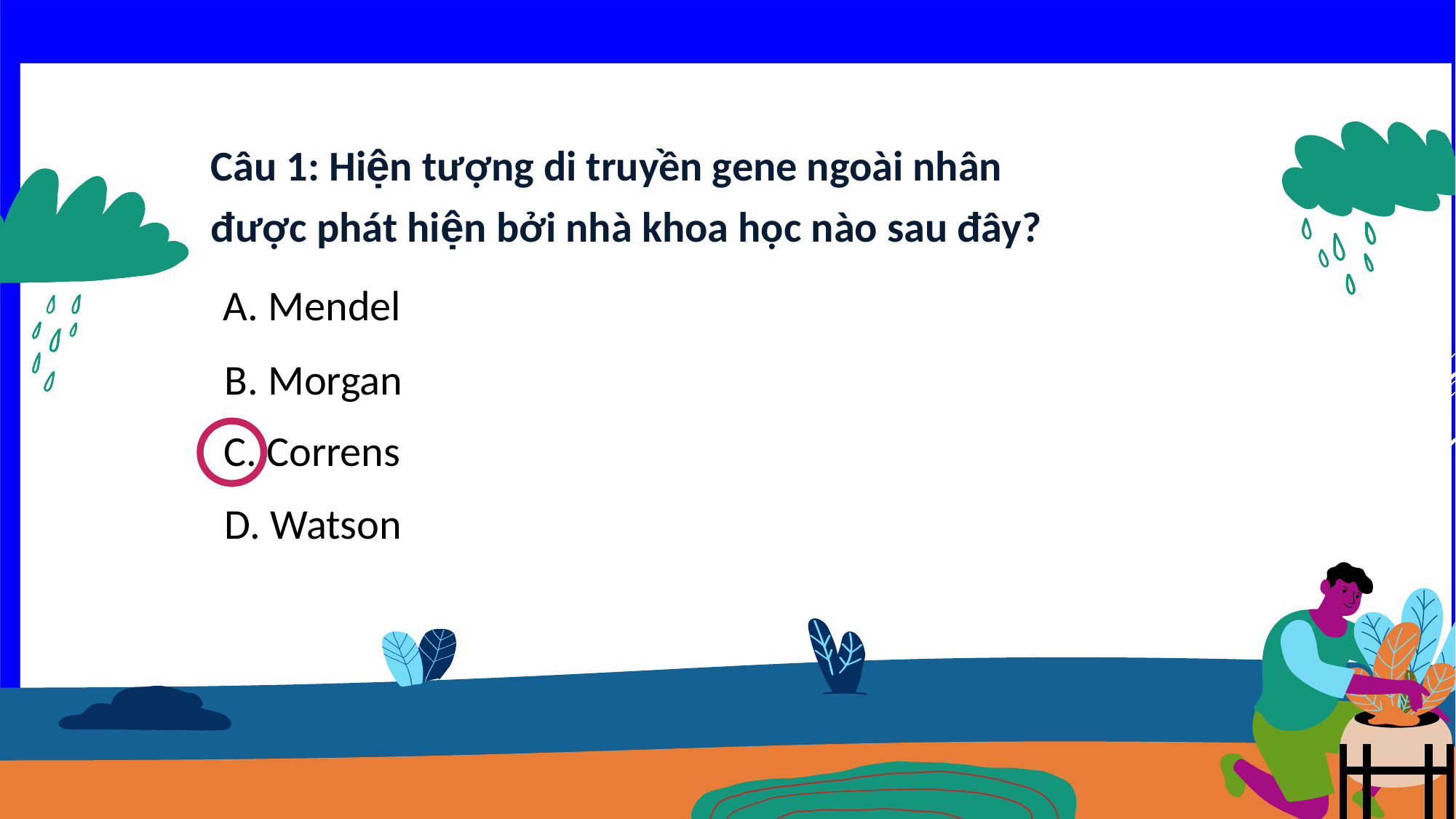

Câu 1: Hiện tượng di truyền gene ngoài nhân được phát hiện bởi nhà khoa học nào sau đây?
A. Mendel
B. Morgan
C. Correns

D. Watson